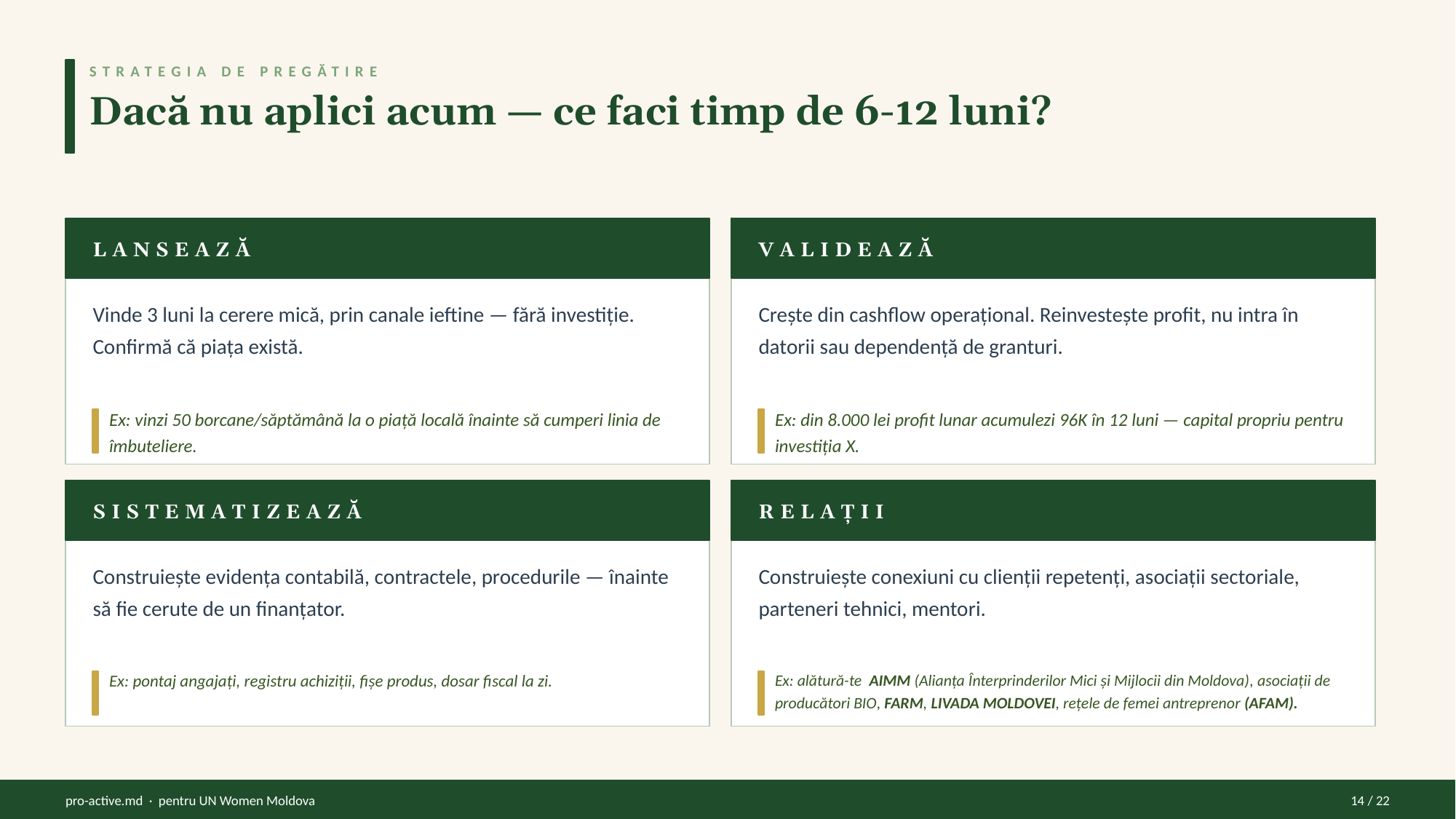

STRATEGIA DE PREGĂTIRE

Dacă nu aplici acum — ce faci timp de 6-12 luni?

LANSEAZĂ

VALIDEAZĂ
Vinde 3 luni la cerere mică, prin canale ieftine — fără investiție. Confirmă că piața există.
Crește din cashflow operațional. Reinvestește profit, nu intra în datorii sau dependență de granturi.
Ex: vinzi 50 borcane/săptămână la o piață locală înainte să cumperi linia de îmbuteliere.
Ex: din 8.000 lei profit lunar acumulezi 96K în 12 luni — capital propriu pentru investiția X.

SISTEMATIZEAZĂ

RELAȚII
Construiește evidența contabilă, contractele, procedurile — înainte să fie cerute de un finanțator.
Construiește conexiuni cu clienții repetenți, asociații sectoriale, parteneri tehnici, mentori.
Ex: pontaj angajați, registru achiziții, fișe produs, dosar fiscal la zi.
Ex: alătură-te  AIMM (Alianța Înterprinderilor Mici și Mijlocii din Moldova), asociații de producători BIO, FARM, LIVADA MOLDOVEI, rețele de femei antreprenor (AFAM).

pro-active.md  ·  pentru UN Women Moldova
14 / 22